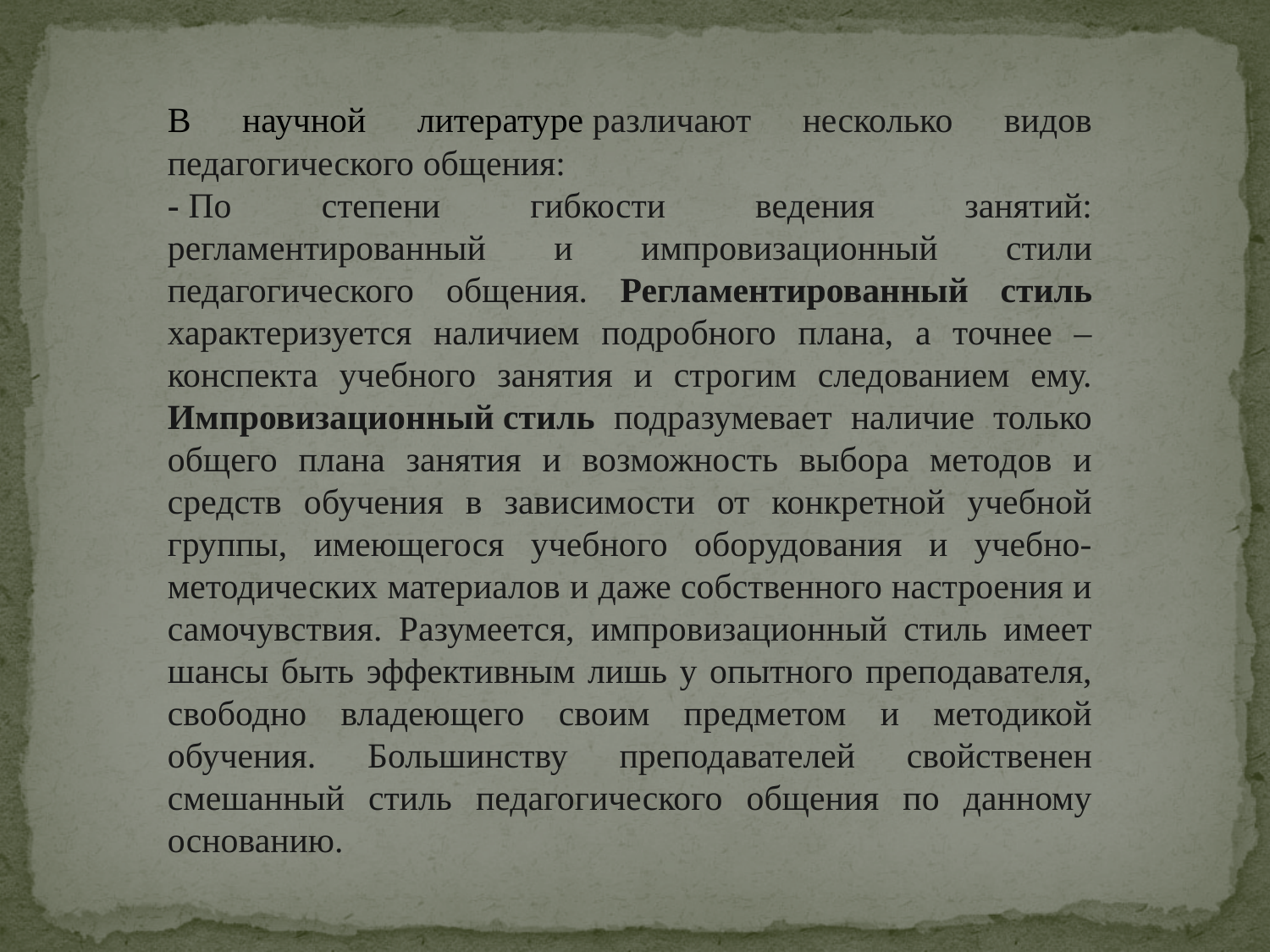

В научной литературе различают несколько видов педагогического общения:
- По степени гибкости ведения занятий: регламентированный и импровизационный стили педагогического общения. Регламентированный стиль характеризуется наличием подробного плана, а точнее – конспекта учебного занятия и строгим следованием ему. Импровизационный стиль подразумевает наличие только общего плана занятия и возможность выбора методов и средств обучения в зависимости от конкретной учебной группы, имеющегося учебного оборудования и учебно-методических материалов и даже собственного настроения и самочувствия. Разумеется, импровизационный стиль имеет шансы быть эффективным лишь у опытного преподавателя, свободно владеющего своим предметом и методикой обучения. Большинству преподавателей свойственен смешанный стиль педагогического общения по данному основанию.